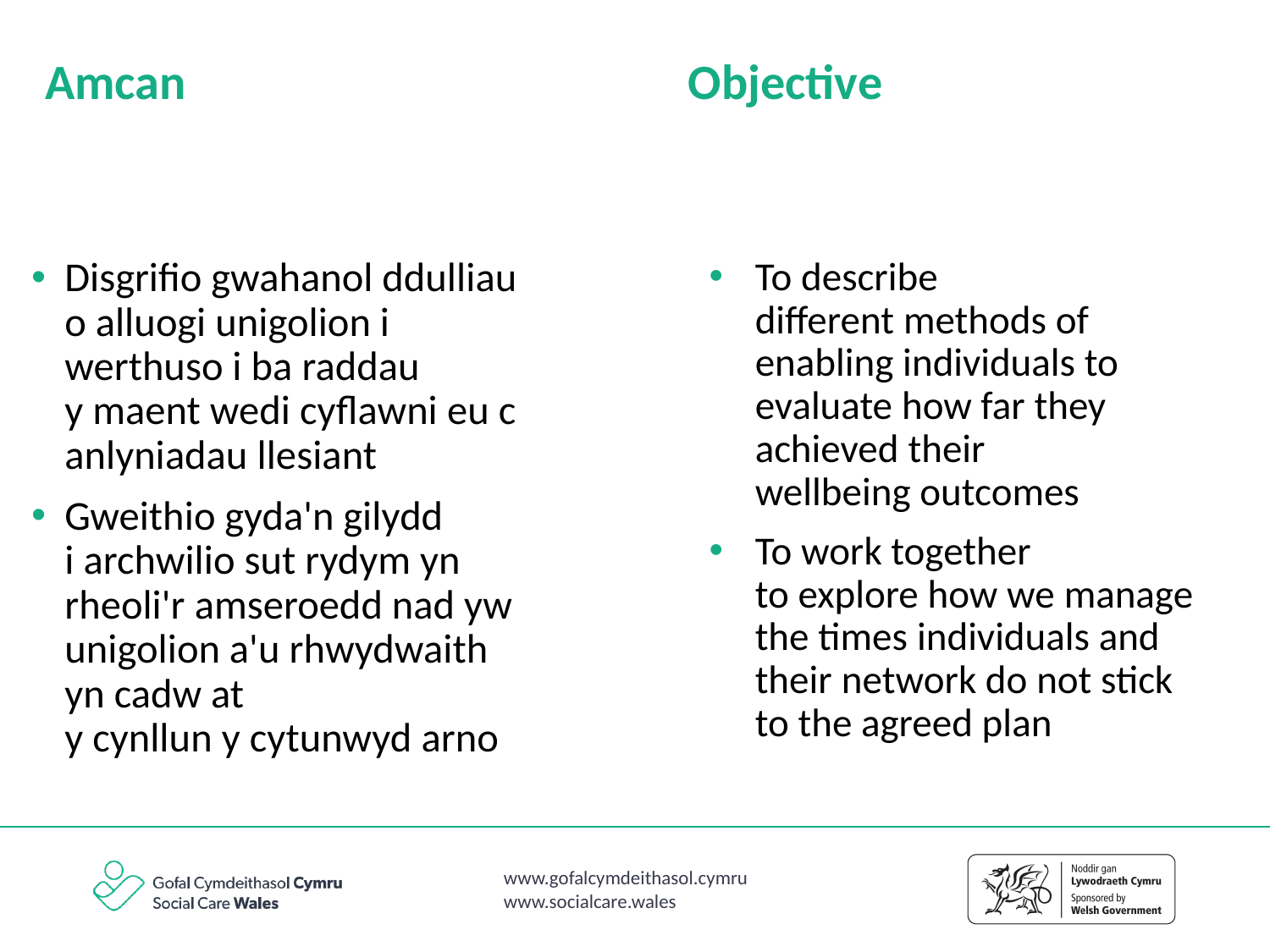

Amcan
Objective
Disgrifio gwahanol ddulliau o alluogi unigolion i werthuso i ba raddau y maent wedi cyflawni eu canlyniadau llesiant
Gweithio gyda'n gilydd i archwilio sut rydym yn rheoli'r amseroedd nad yw unigolion a'u rhwydwaith yn cadw at y cynllun y cytunwyd arno
To describe different methods of enabling individuals to evaluate how far they achieved their wellbeing outcomes
To work together to explore how we manage the times individuals and their network do not stick to the agreed plan